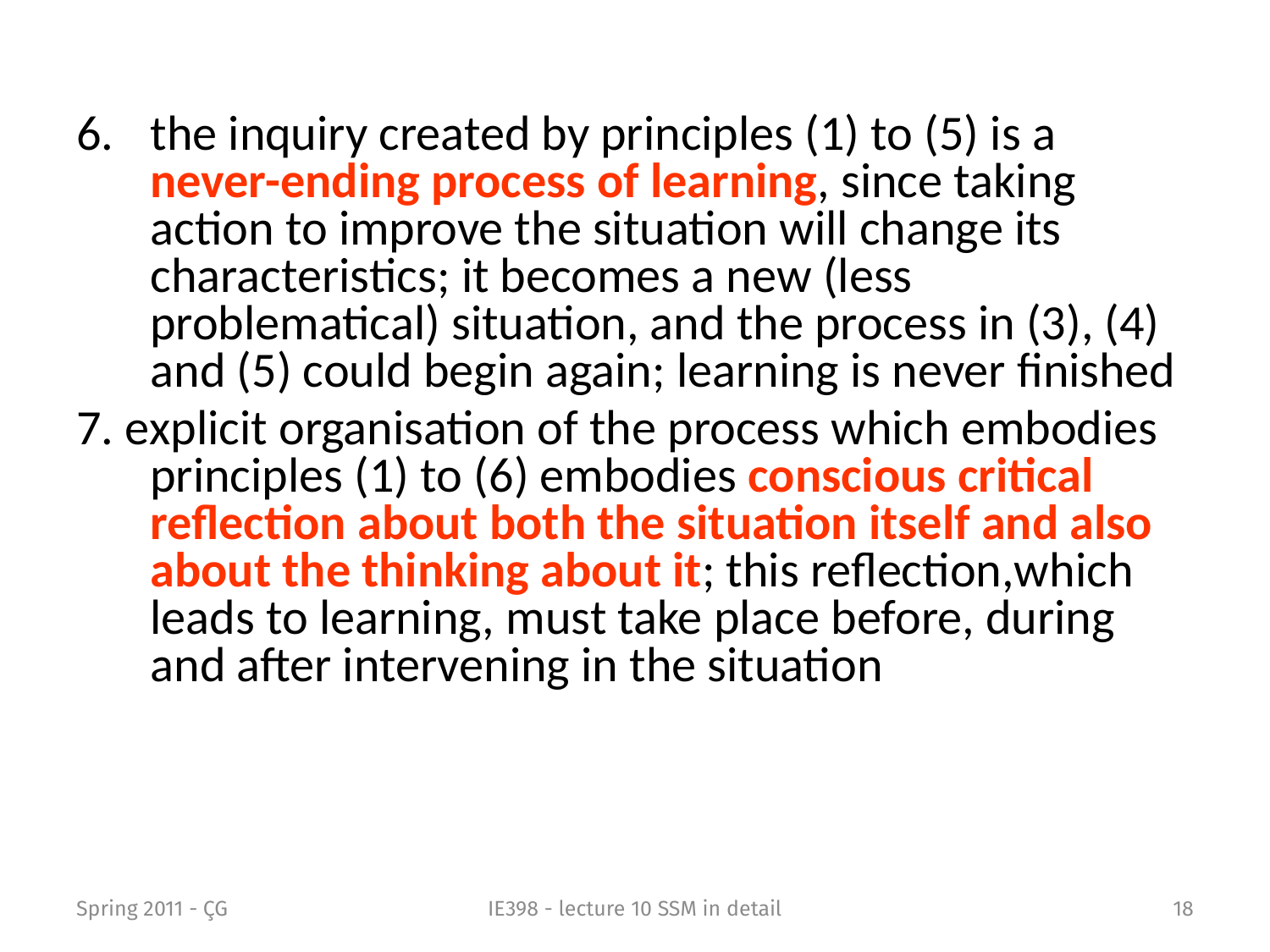

the inquiry created by principles (1) to (5) is a never-ending process of learning, since taking action to improve the situation will change its characteristics; it becomes a new (less problematical) situation, and the process in (3), (4) and (5) could begin again; learning is never finished
7. explicit organisation of the process which embodies principles (1) to (6) embodies conscious critical reflection about both the situation itself and also about the thinking about it; this reflection,which leads to learning, must take place before, during and after intervening in the situation
Spring 2011 - ÇG
IE398 - lecture 10 SSM in detail
18